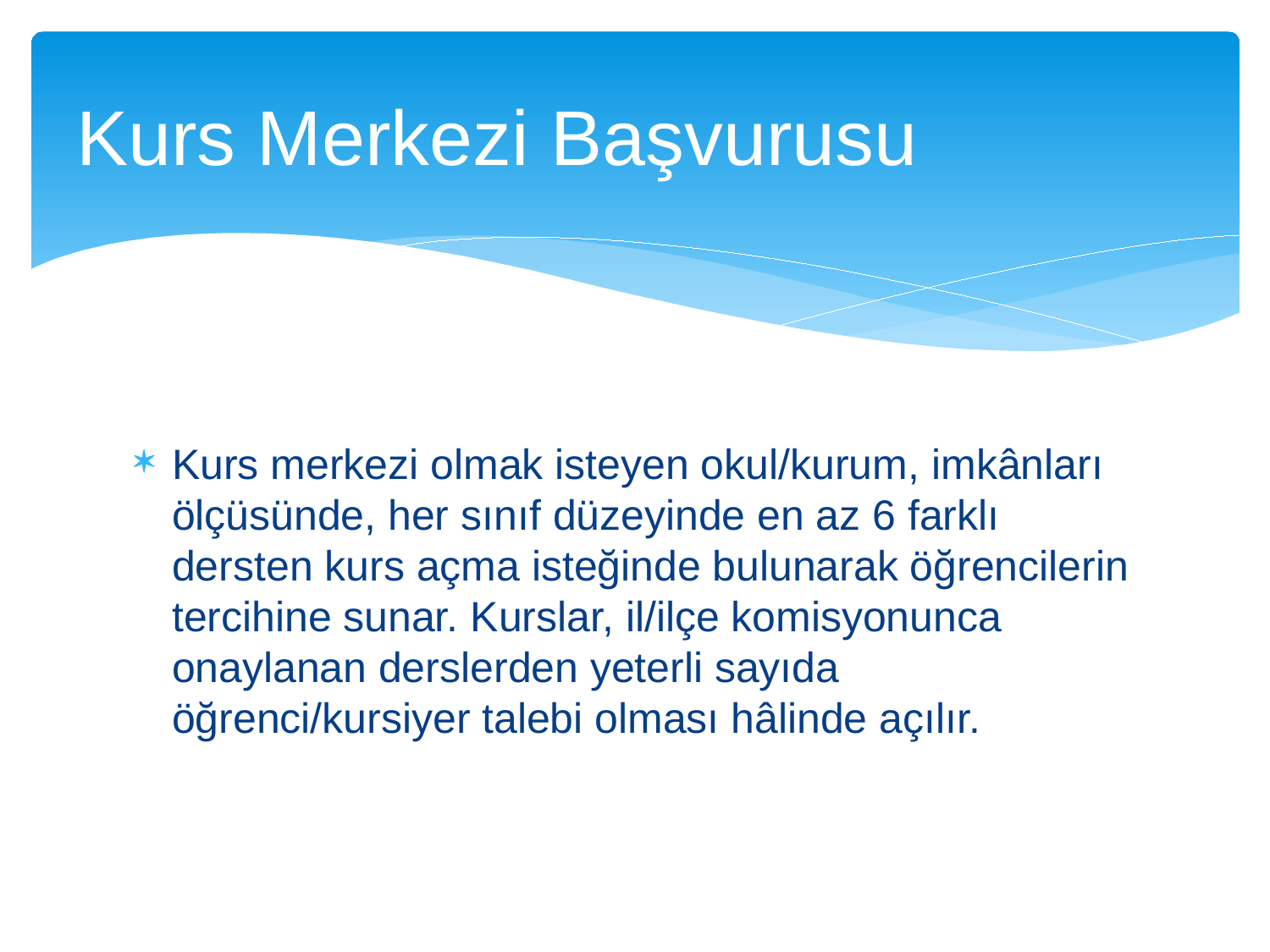

# Kurs Merkezi Başvurusu

Kurs merkezi olmak isteyen okul/kurum, imkânları ölçüsünde, her sınıf düzeyinde en az 6 farklı dersten kurs açma isteğinde bulunarak öğrencilerin tercihine sunar. Kurslar, il/ilçe komisyonunca onaylanan derslerden yeterli sayıda öğrenci/kursiyer talebi olması hâlinde açılır.